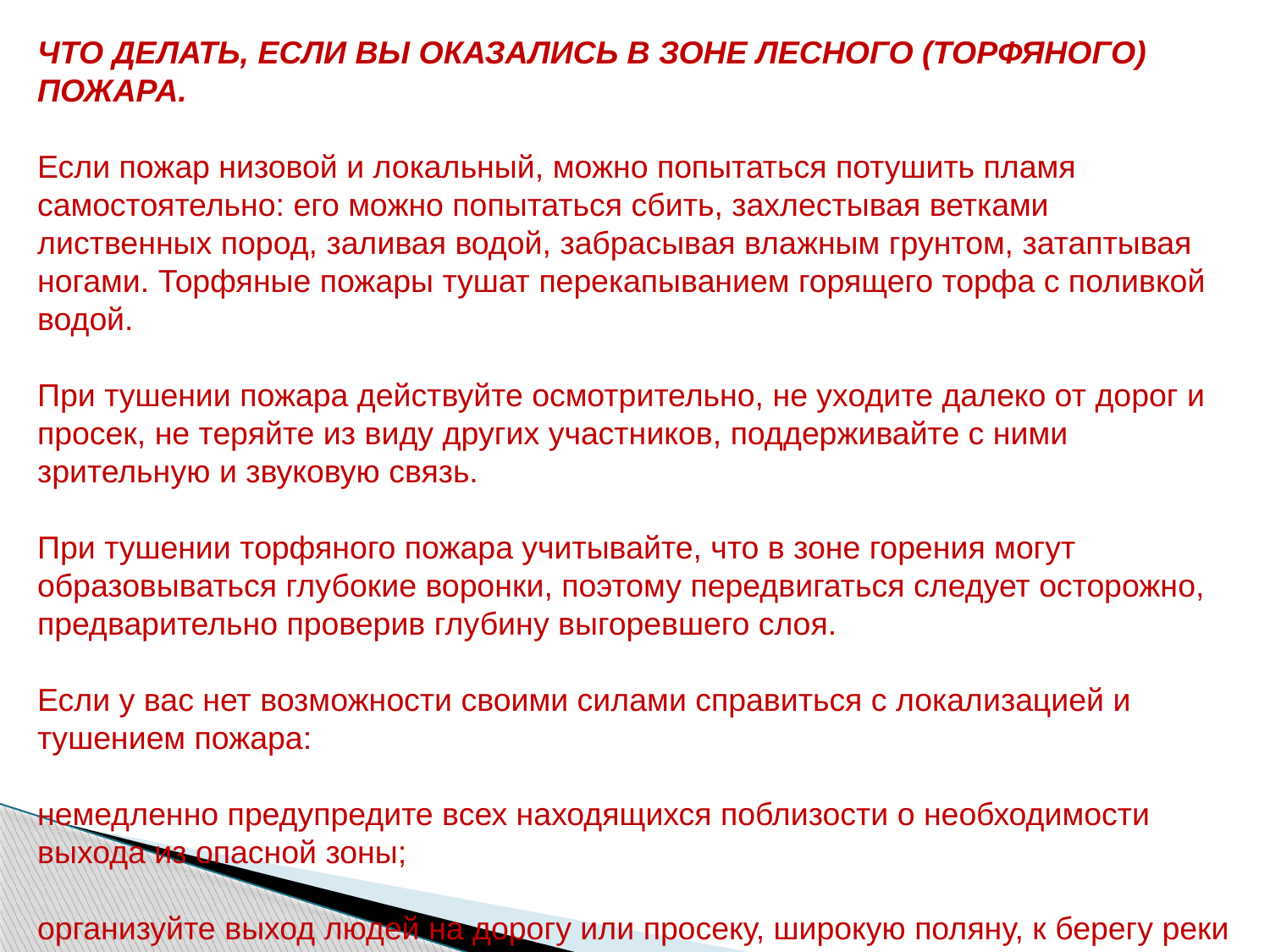

ЧТО ДЕЛАТЬ, ЕСЛИ ВЫ ОКАЗАЛИСЬ В ЗОНЕ ЛЕСНОГО (ТОРФЯНОГО) ПОЖАРА.

Если пожар низовой и локальный, можно попытаться потушить пламя самостоятельно: его можно попытаться сбить, захлестывая ветками лиственных пород, заливая водой, забрасывая влажным грунтом, затаптывая ногами. Торфяные пожары тушат перекапыванием горящего торфа с поливкой водой.

При тушении пожара действуйте осмотрительно, не уходите далеко от дорог и просек, не теряйте из виду других участников, поддерживайте с ними зрительную и звуковую связь.

При тушении торфяного пожара учитывайте, что в зоне горения могут образовываться глубокие воронки, поэтому передвигаться следует осторожно, предварительно проверив глубину выгоревшего слоя.

Если у вас нет возможности своими силами справиться с локализацией и тушением пожара:

немедленно предупредите всех находящихся поблизости о необходимости выхода из опасной зоны;

организуйте выход людей на дорогу или просеку, широкую поляну, к берегу реки или водоема, в поле;